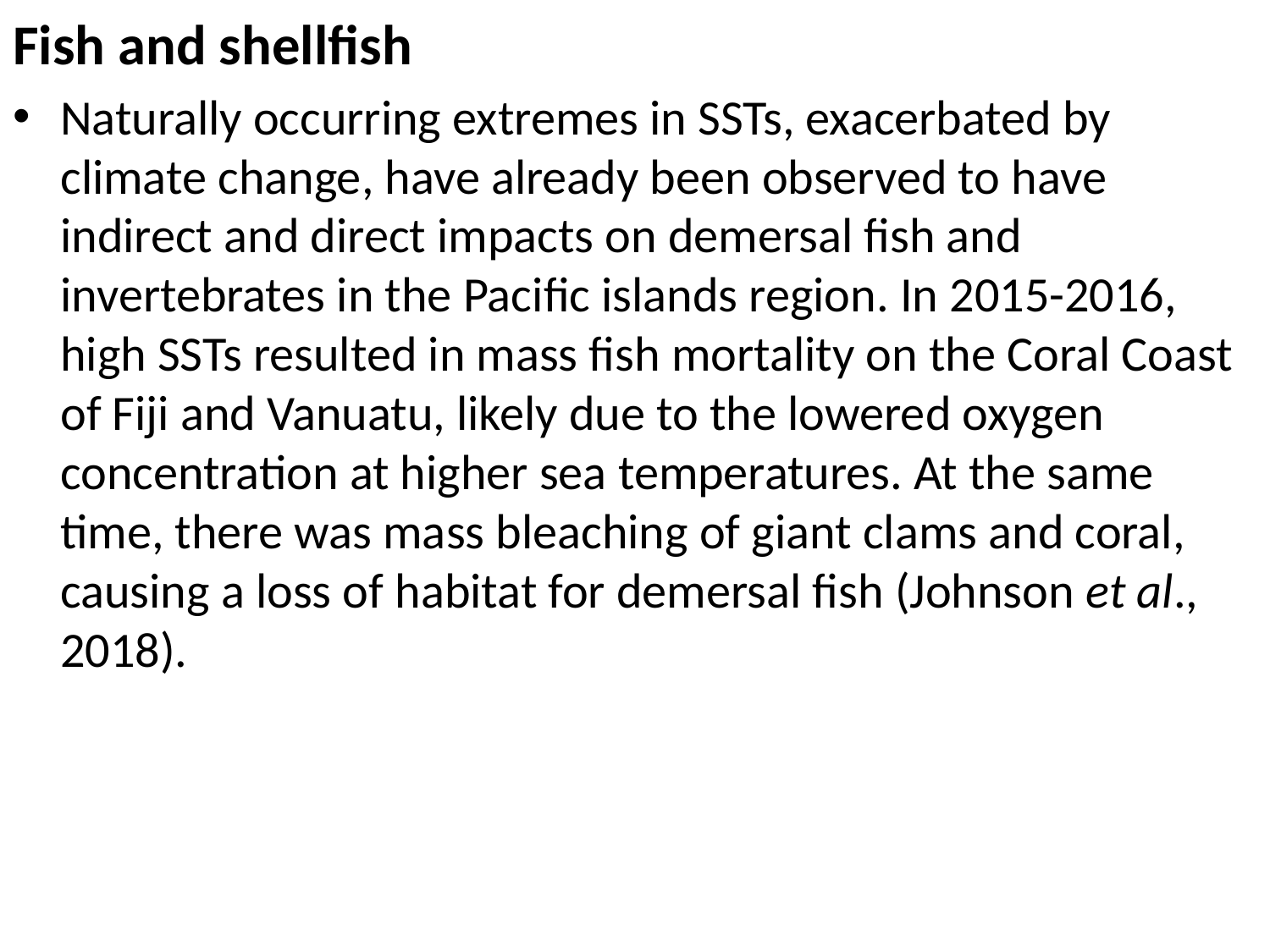

Fish and shellfish
Naturally occurring extremes in SSTs, exacerbated by climate change, have already been observed to have indirect and direct impacts on demersal fish and invertebrates in the Pacific islands region. In 2015-2016, high SSTs resulted in mass fish mortality on the Coral Coast of Fiji and Vanuatu, likely due to the lowered oxygen concentration at higher sea temperatures. At the same time, there was mass bleaching of giant clams and coral, causing a loss of habitat for demersal fish (Johnson et al., 2018).